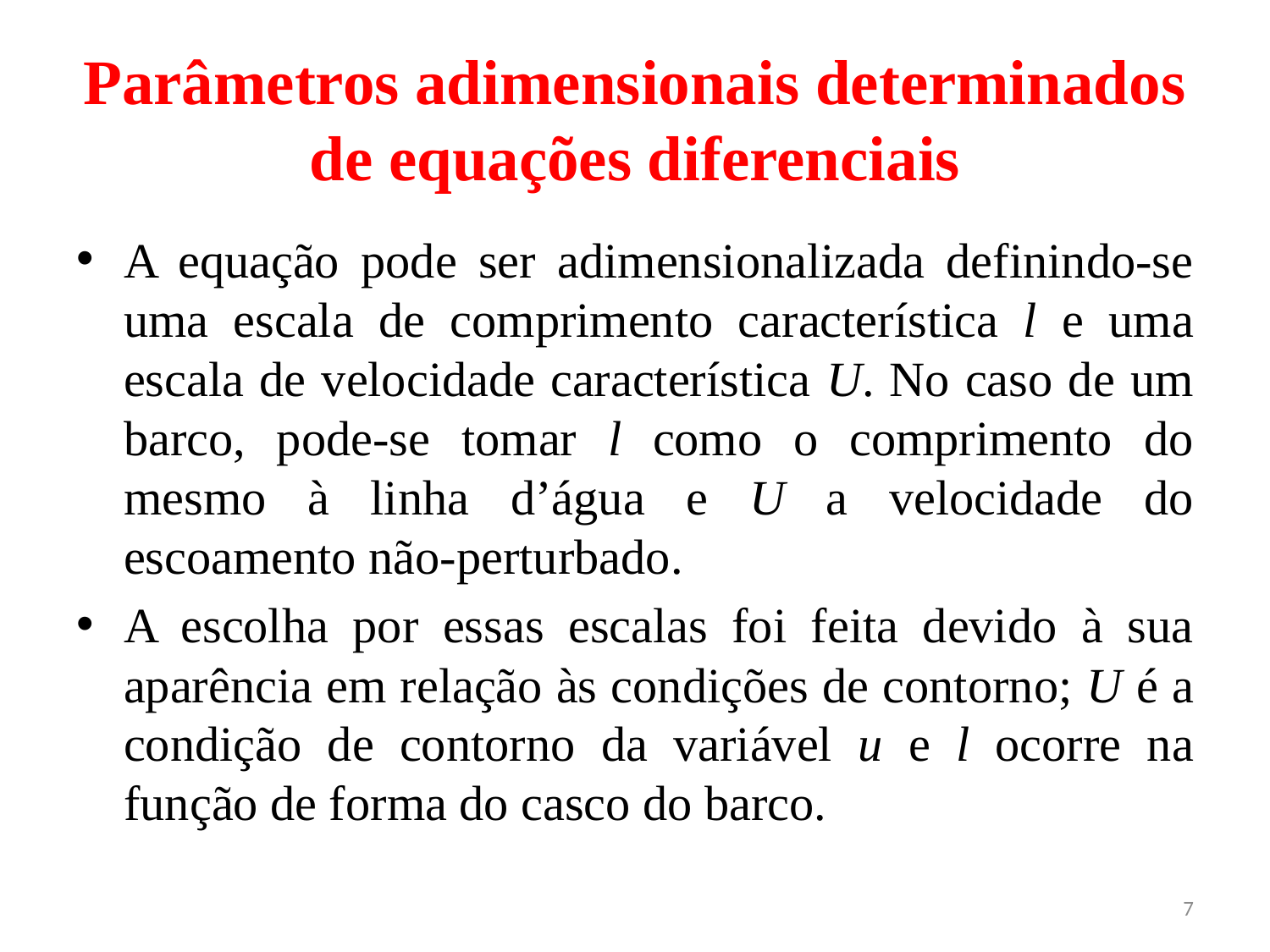

# Parâmetros adimensionais determinados de equações diferenciais
A equação pode ser adimensionalizada definindo-se uma escala de comprimento característica l e uma escala de velocidade característica U. No caso de um barco, pode-se tomar l como o comprimento do mesmo à linha d’água e U a velocidade do escoamento não-perturbado.
A escolha por essas escalas foi feita devido à sua aparência em relação às condições de contorno; U é a condição de contorno da variável u e l ocorre na função de forma do casco do barco.
7